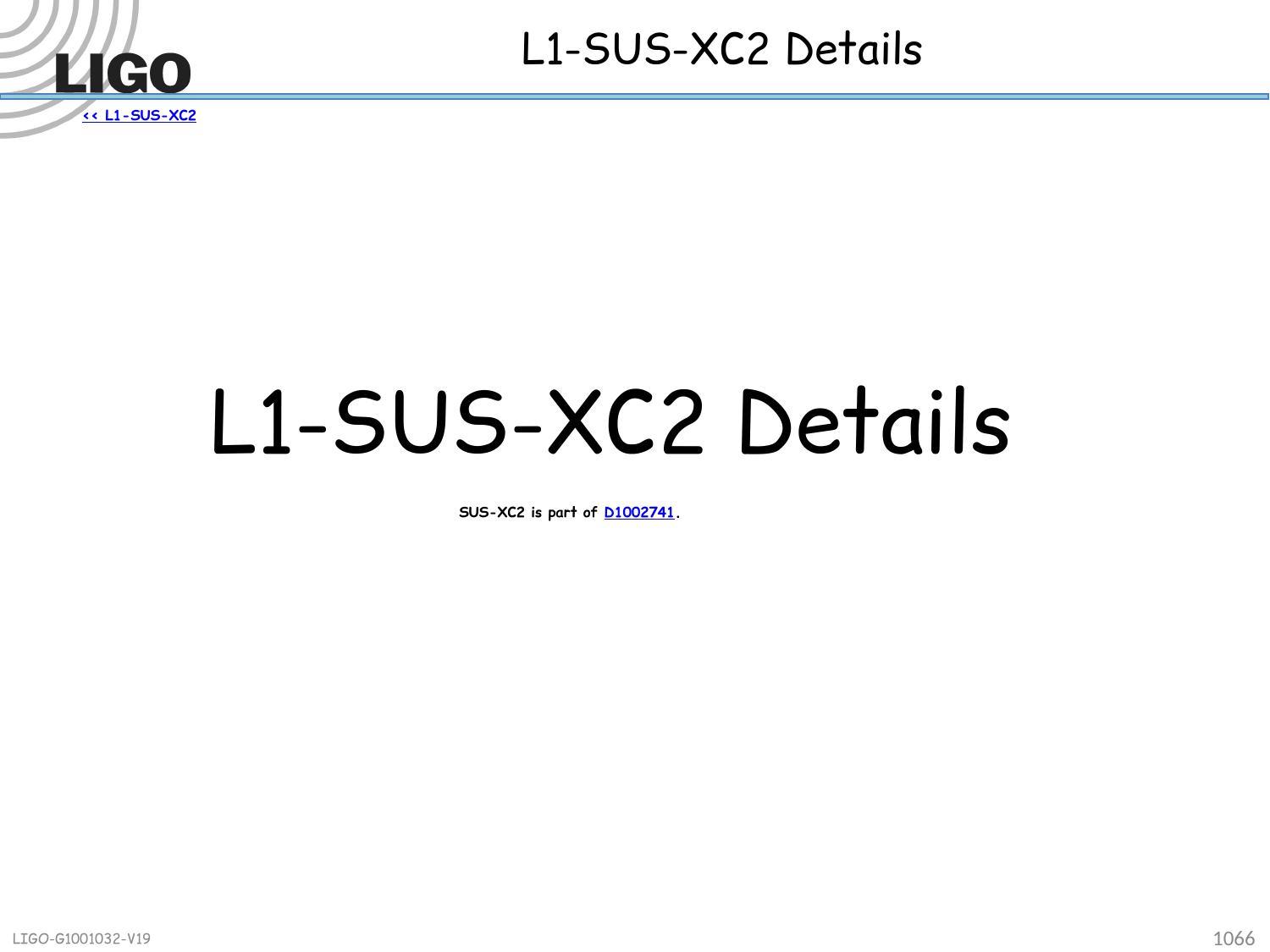

# L1-SUS-XC2 Details
<< L1-SUS-XC2
L1-SUS-XC2 Details
SUS-XC2 is part of D1002741.
1066
LIGO-G1001032-V19